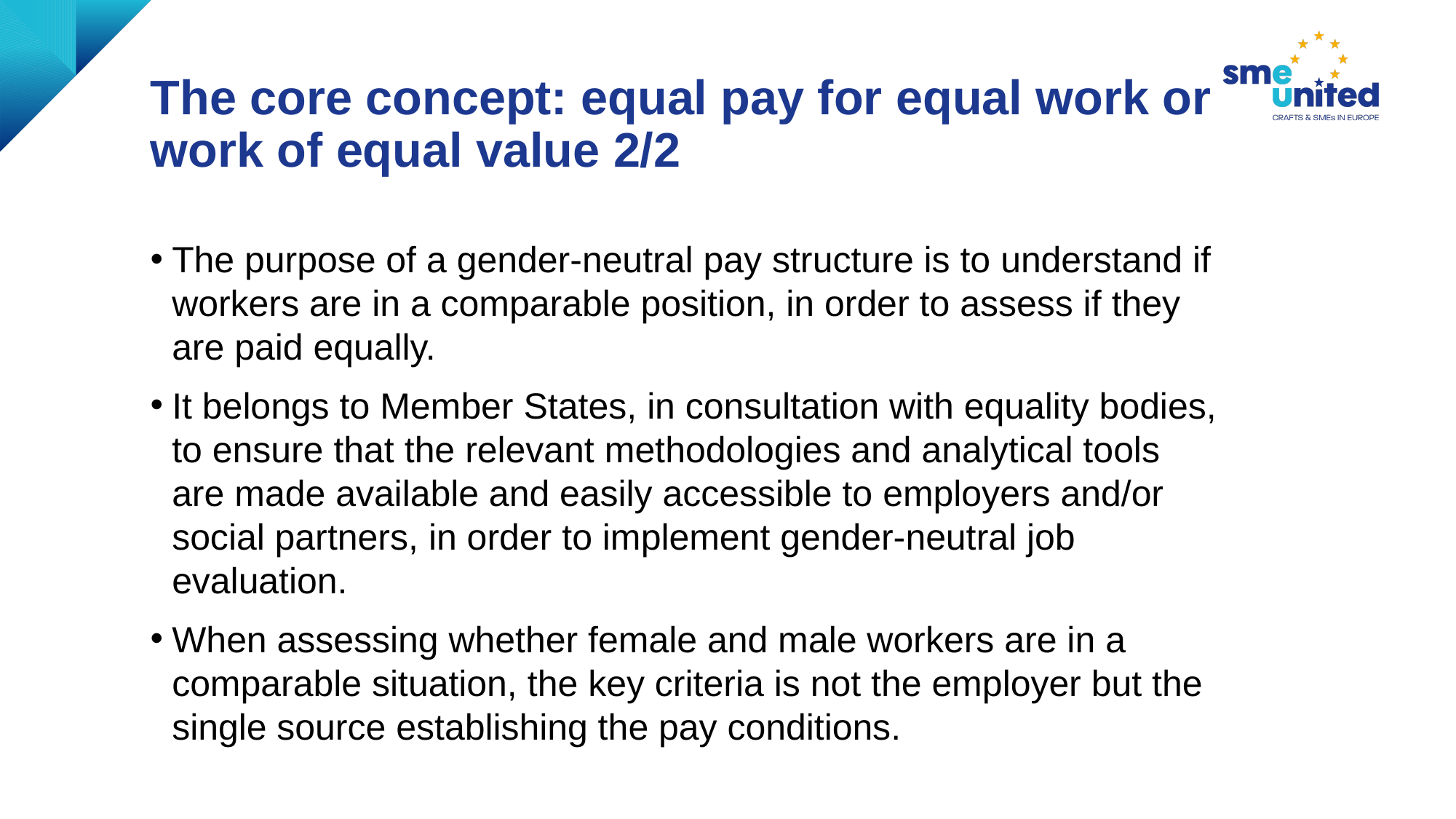

# The core concept: equal pay for equal work or work of equal value 2/2
The purpose of a gender-neutral pay structure is to understand if workers are in a comparable position, in order to assess if they are paid equally.
It belongs to Member States, in consultation with equality bodies, to ensure that the relevant methodologies and analytical tools are made available and easily accessible to employers and/or social partners, in order to implement gender-neutral job evaluation.
When assessing whether female and male workers are in a comparable situation, the key criteria is not the employer but the single source establishing the pay conditions.